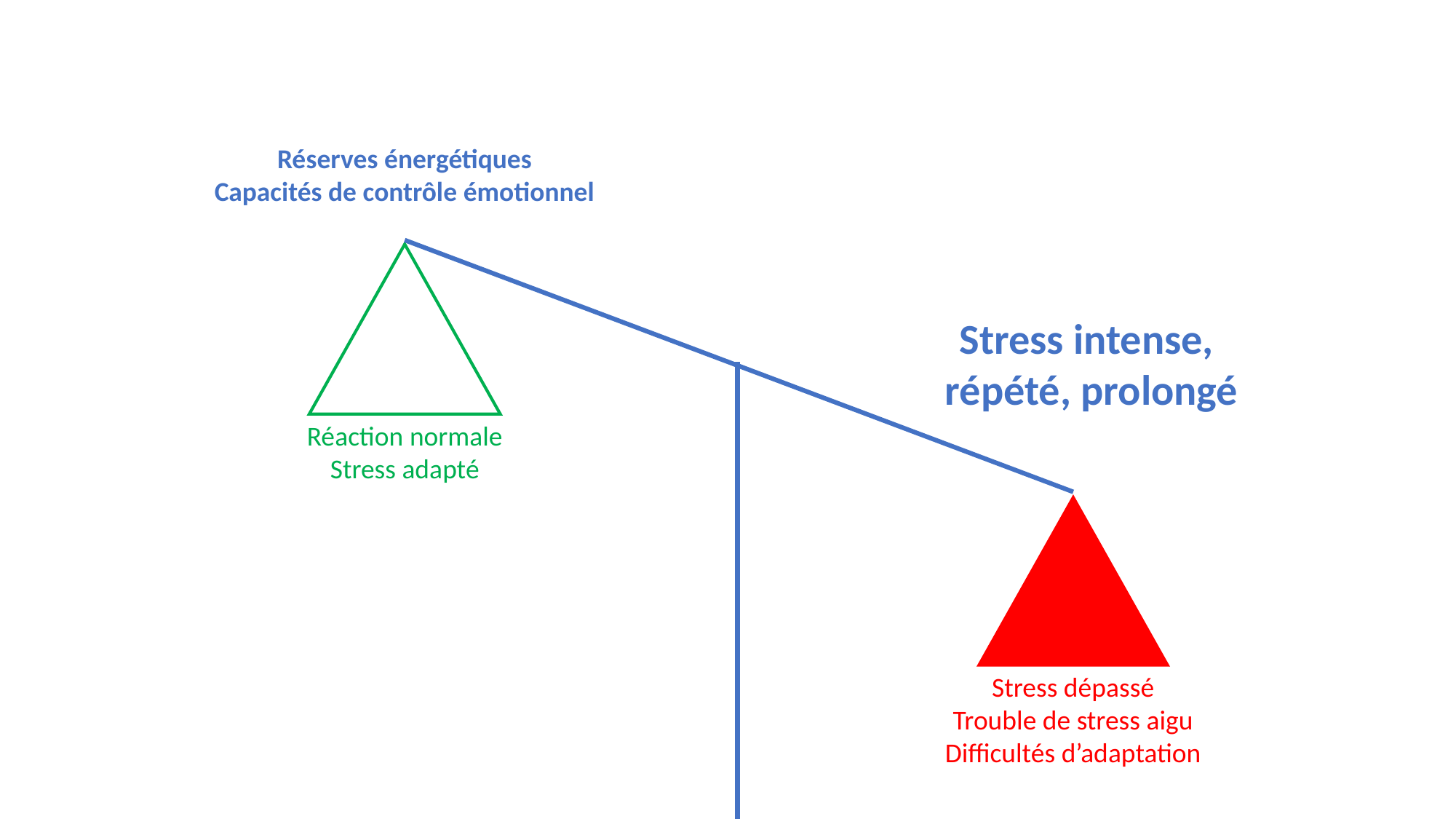

Réserves énergétiques
Capacités de contrôle émotionnel

Stress intense,
répété, prolongé

Réaction normale
Stress adapté

Stress dépassé
Trouble de stress aigu
Difficultés d’adaptation